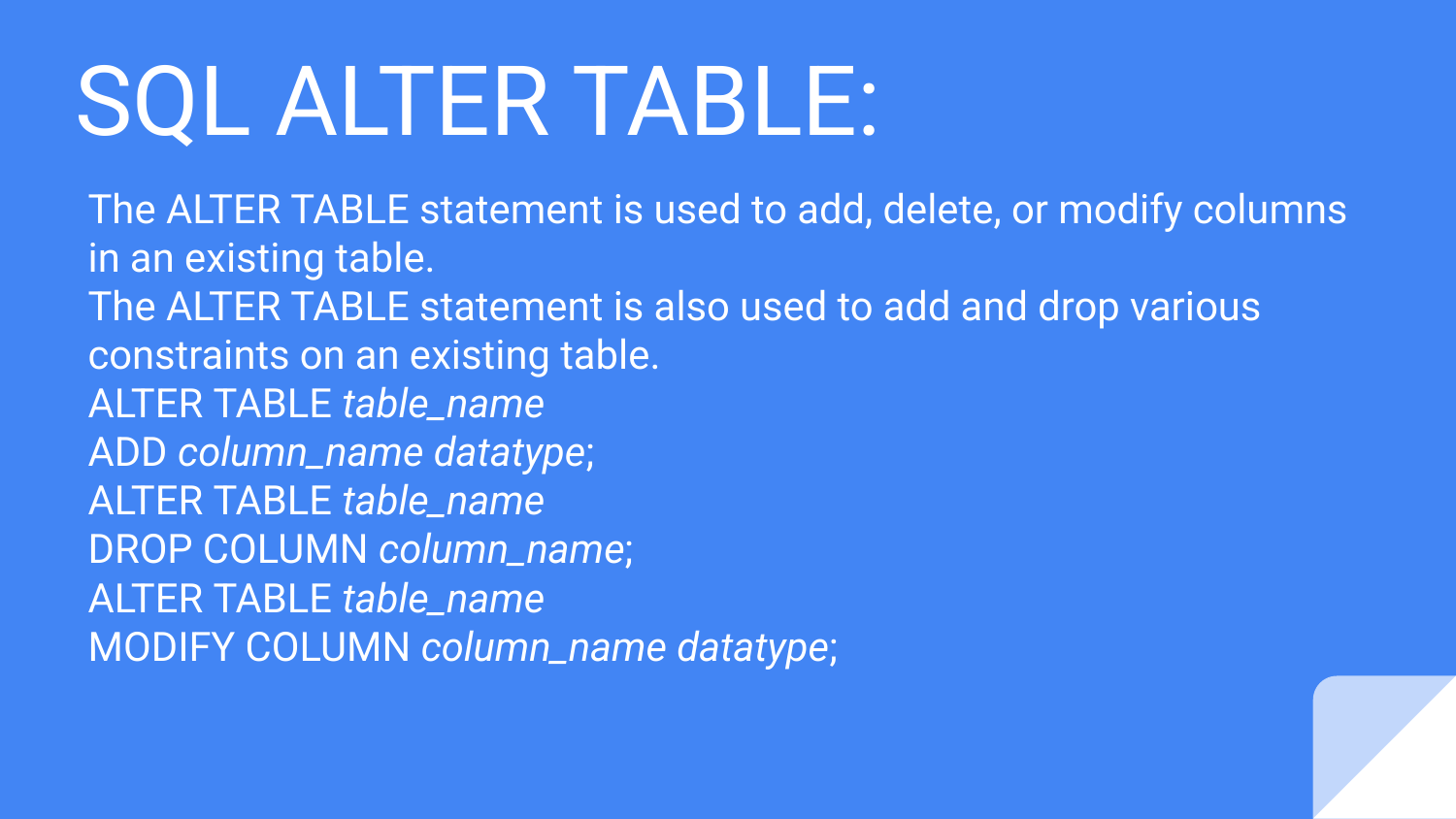

# SQL ALTER TABLE:
The ALTER TABLE statement is used to add, delete, or modify columns in an existing table.
The ALTER TABLE statement is also used to add and drop various constraints on an existing table.
ALTER TABLE table_name
ADD column_name datatype;
ALTER TABLE table_name
DROP COLUMN column_name;
ALTER TABLE table_name
MODIFY COLUMN column_name datatype;